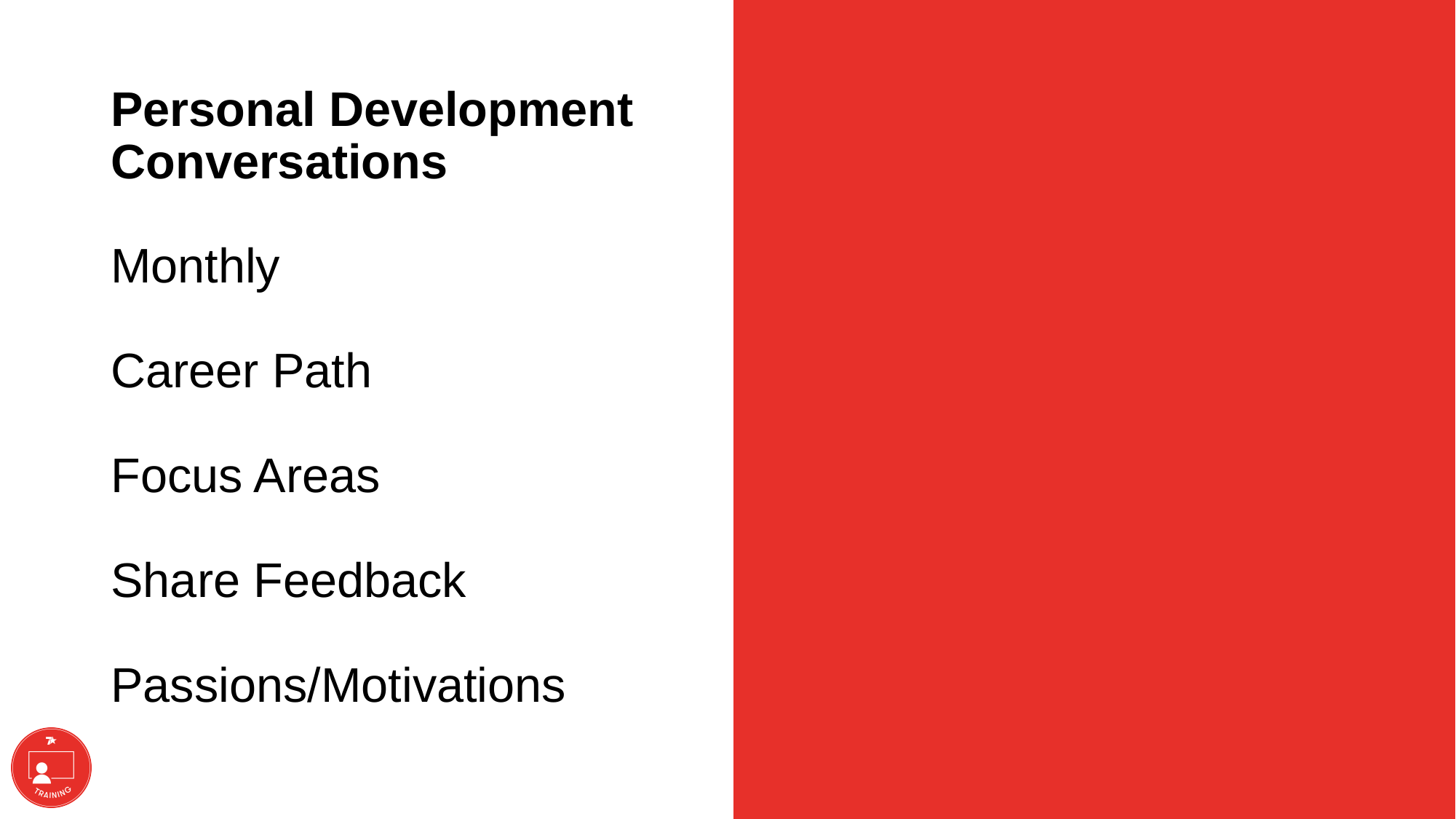

# Personal Development Conversations Monthly Career Path Focus Areas Share Feedback Passions/Motivations